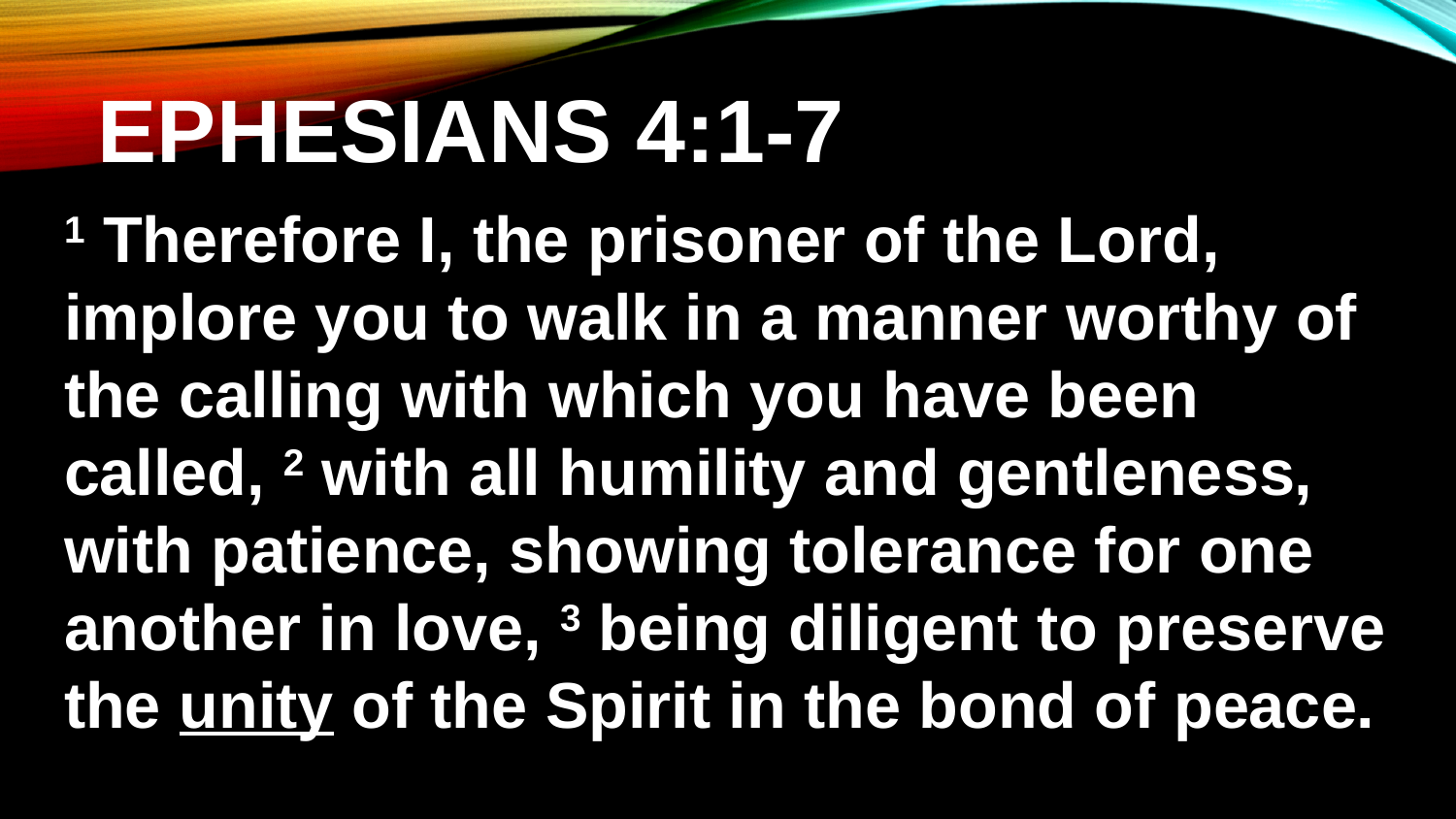

# Ephesians 4:1-7
1 Therefore I, the prisoner of the Lord, implore you to walk in a manner worthy of the calling with which you have been called, 2 with all humility and gentleness, with patience, showing tolerance for one another in love, 3 being diligent to preserve the unity of the Spirit in the bond of peace.